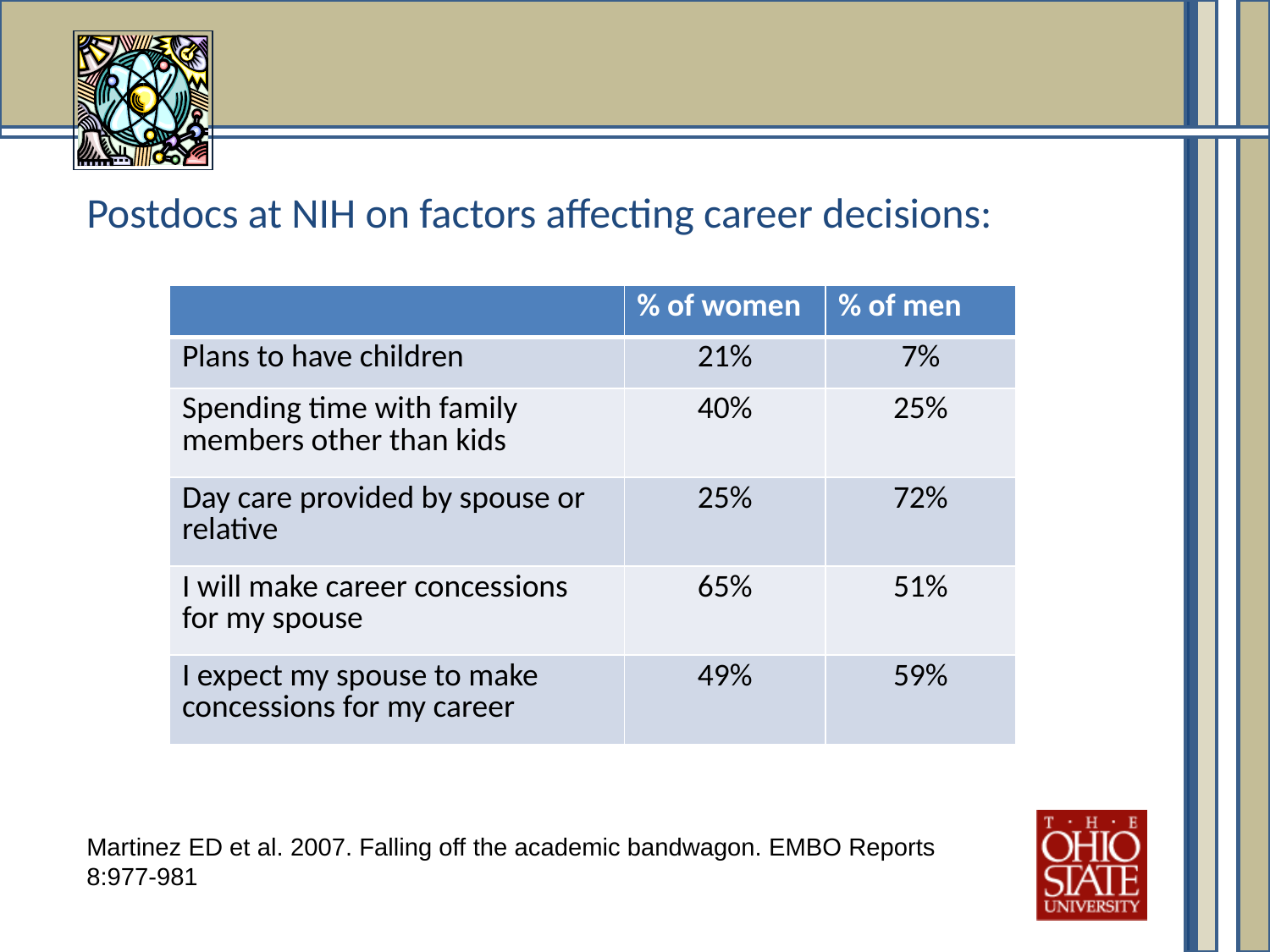

Postdocs at NIH on factors affecting career decisions:

|  | % of women | % of men |
| --- | --- | --- |
| Plans to have children | 21% | 7% |
| Spending time with family members other than kids | 40% | 25% |
| Day care provided by spouse or relative | 25% | 72% |
| I will make career concessions for my spouse | 65% | 51% |
| I expect my spouse to make concessions for my career | 49% | 59% |
Martinez ED et al. 2007. Falling off the academic bandwagon. EMBO Reports 8:977-981